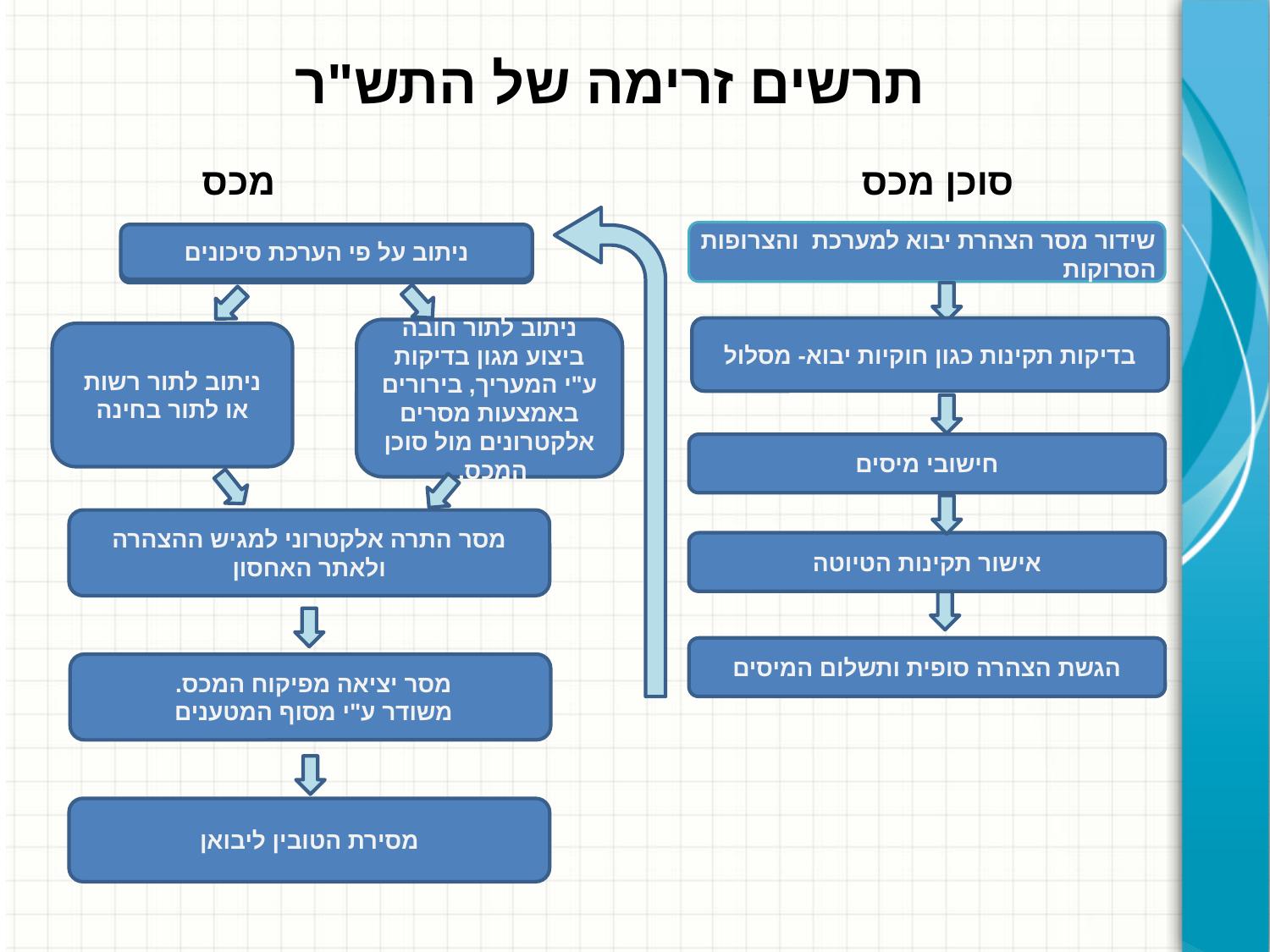

תרשים זרימה של התש"ר

סוכן מכס					          מכס

שידור מסר הצהרת יבוא למערכת  והצרופות
הסרוקות

ניתוב על פי הערכת סיכונים
ניתוב על פי הערכת סיכונים

בדיקות תקינות כגון חוקיות יבוא- מסלול
ניתוב לתור חובה ביצוע מגון בדיקות ע"י המעריך, בירורים באמצעות מסרים אלקטרונים מול סוכן המכס,
ניתוב לתור רשות או לתור בחינה

חישובי מיסים

מסר התרה אלקטרוני למגיש ההצהרה ולאתר האחסון
אישור תקינות הטיוטה

הגשת הצהרה סופית ותשלום המיסים
מסר יציאה מפיקוח המכס.
משודר ע"י מסוף המטענים

מסירת הטובין ליבואן